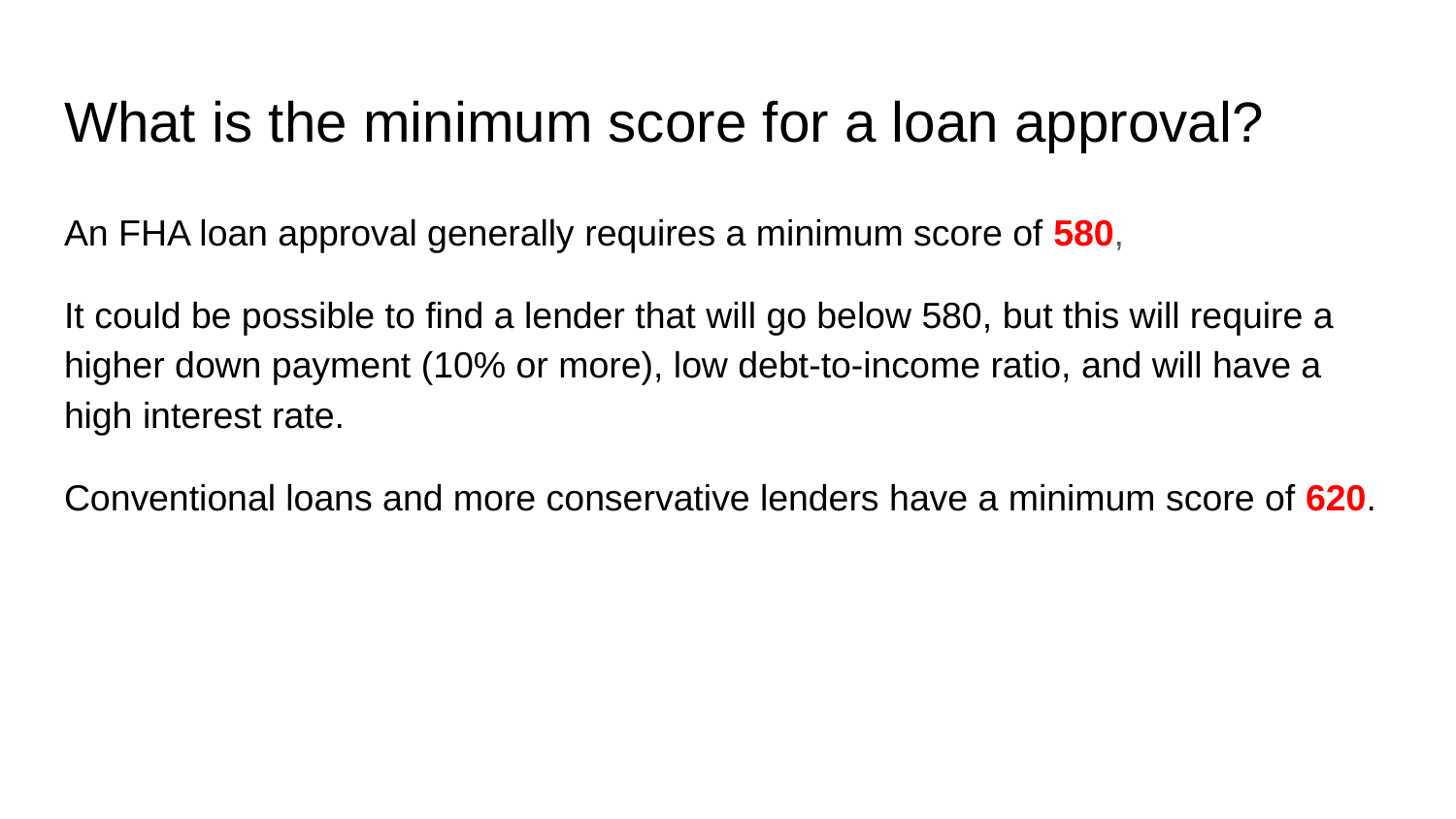

# What is the minimum score for a loan approval?
An FHA loan approval generally requires a minimum score of 580,
It could be possible to find a lender that will go below 580, but this will require a higher down payment (10% or more), low debt-to-income ratio, and will have a high interest rate.
Conventional loans and more conservative lenders have a minimum score of 620.